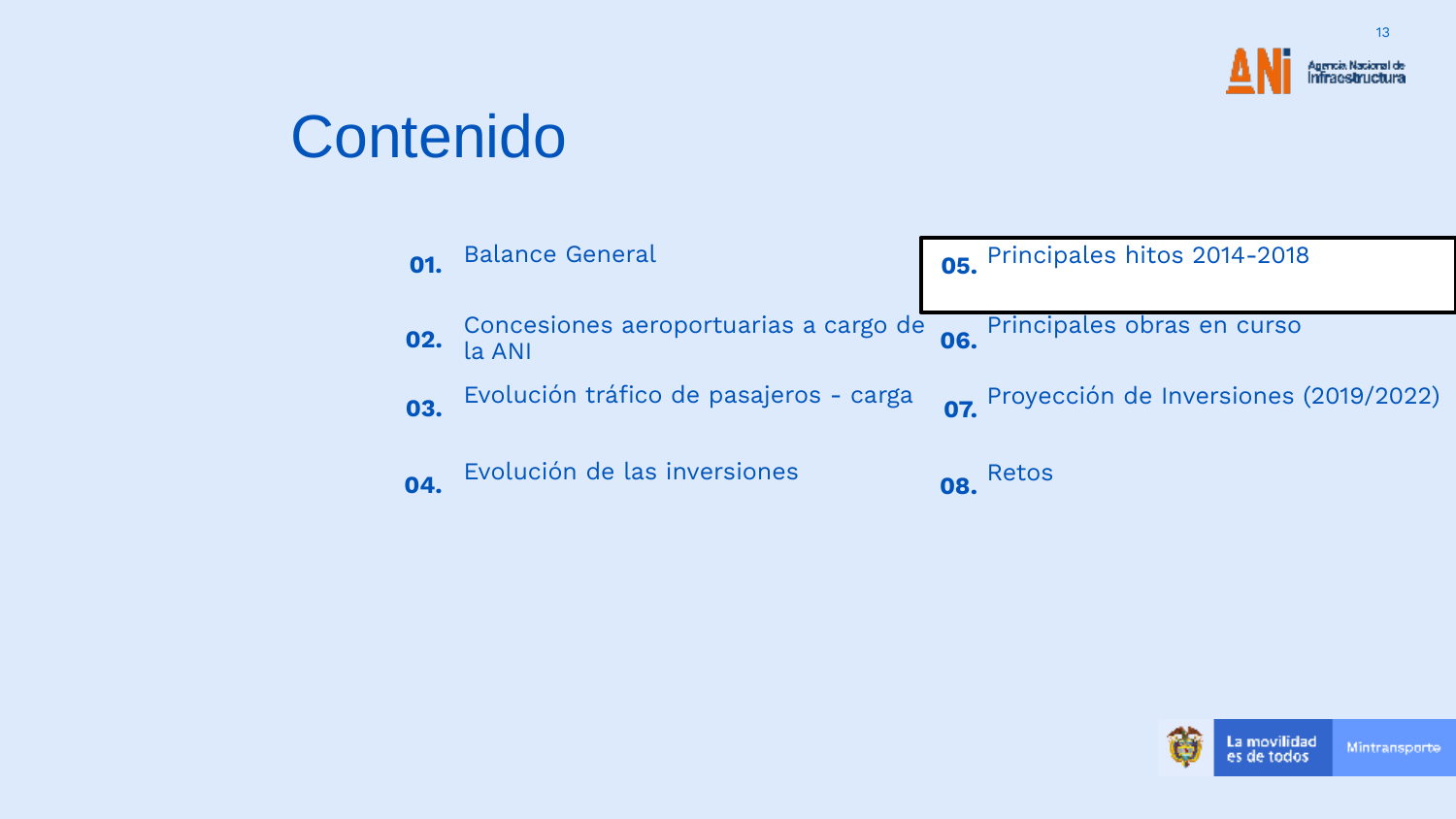

# Contenido
Balance General
Principales hitos 2014-2018

01.
05.
Concesiones aeroportuarias a cargo de la ANI
Principales obras en curso
02.
06.
Evolución tráfico de pasajeros - carga
Proyección de Inversiones (2019/2022)
03.
07.
Evolución de las inversiones
Retos
04.
08.